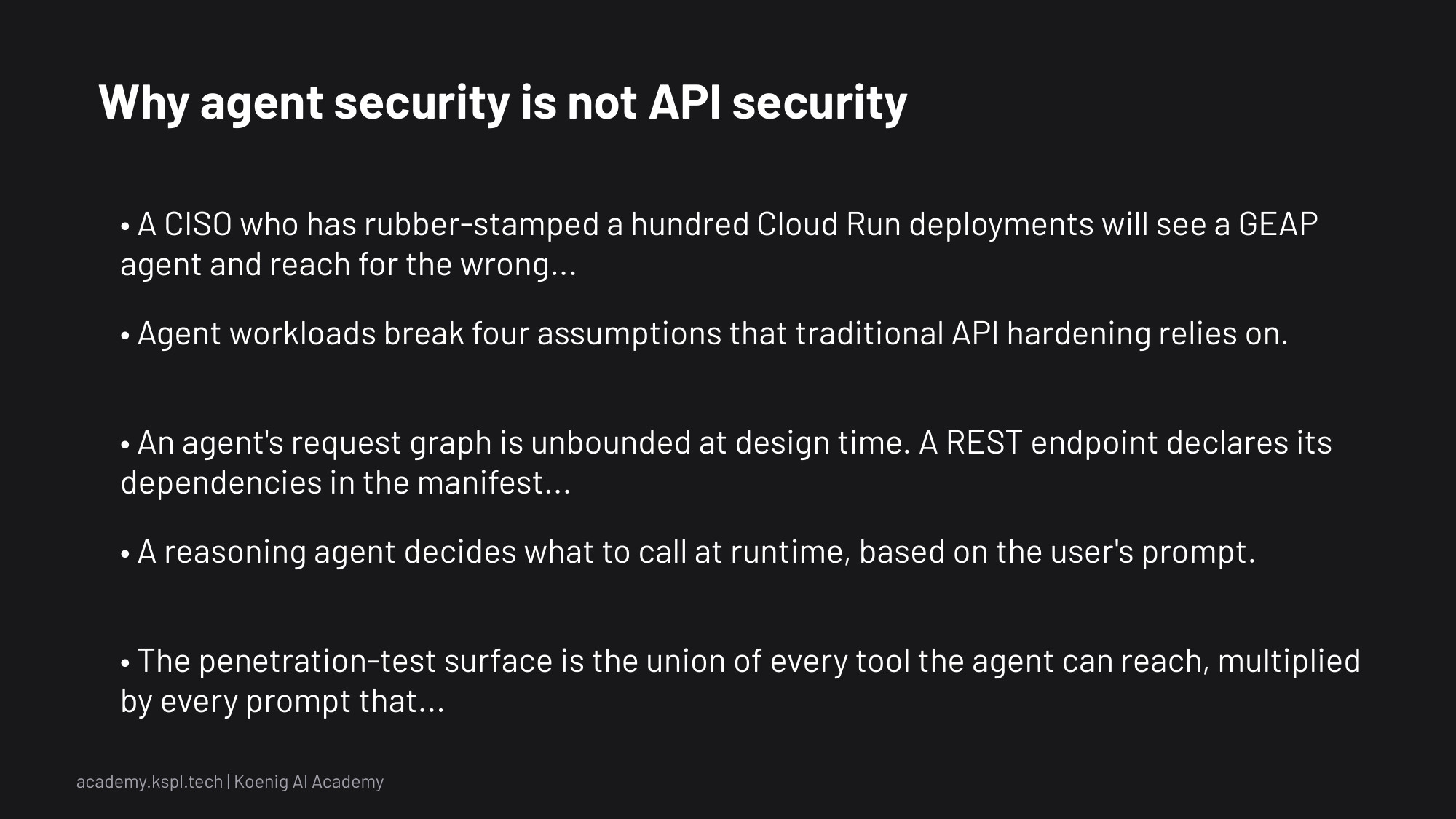

Why agent security is not API security
• A CISO who has rubber-stamped a hundred Cloud Run deployments will see a GEAP agent and reach for the wrong...
• Agent workloads break four assumptions that traditional API hardening relies on.
• An agent's request graph is unbounded at design time. A REST endpoint declares its dependencies in the manifest...
• A reasoning agent decides what to call at runtime, based on the user's prompt.
• The penetration-test surface is the union of every tool the agent can reach, multiplied by every prompt that...
academy.kspl.tech | Koenig AI Academy